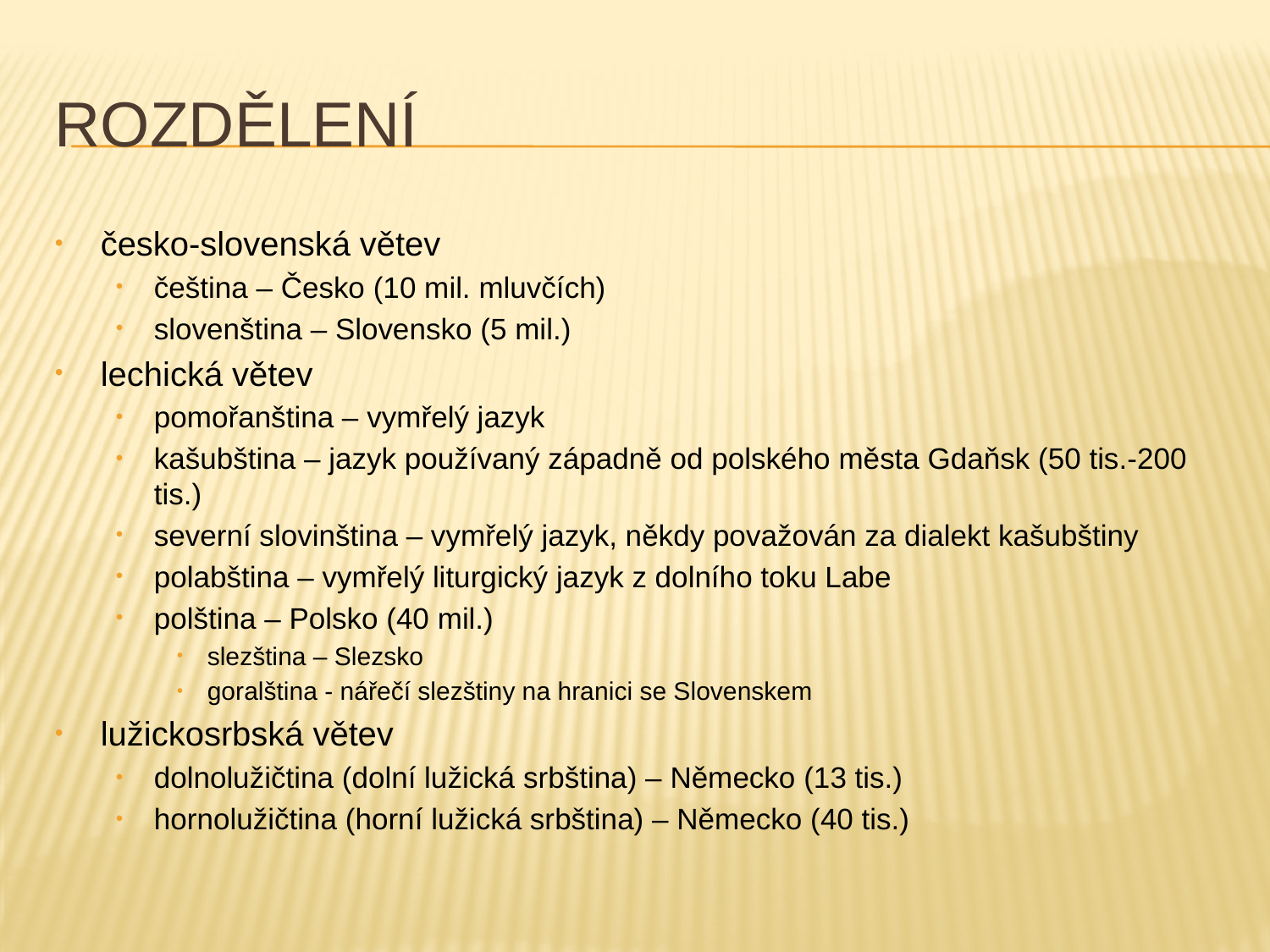

# Rozdělení
česko-slovenská větev
čeština – Česko (10 mil. mluvčích)
slovenština – Slovensko (5 mil.)
lechická větev
pomořanština – vymřelý jazyk
kašubština – jazyk používaný západně od polského města Gdaňsk (50 tis.-200 tis.)
severní slovinština – vymřelý jazyk, někdy považován za dialekt kašubštiny
polabština – vymřelý liturgický jazyk z dolního toku Labe
polština – Polsko (40 mil.)
slezština – Slezsko
goralština - nářečí slezštiny na hranici se Slovenskem
lužickosrbská větev
dolnolužičtina (dolní lužická srbština) – Německo (13 tis.)
hornolužičtina (horní lužická srbština) – Německo (40 tis.)